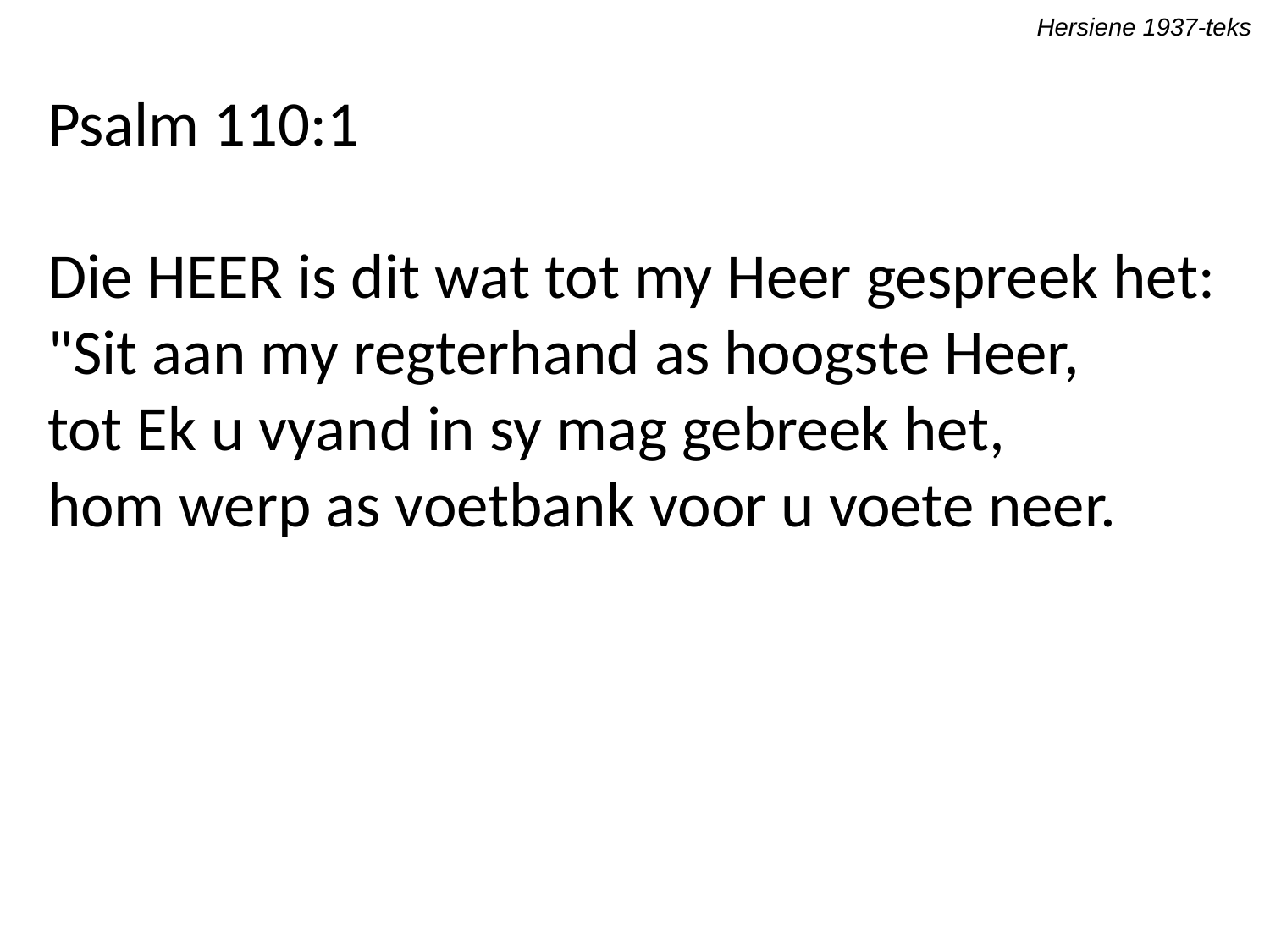

Hersiene 1937-teks
Psalm 110:1

Die Heer is dit wat tot my Heer gespreek het:
"Sit aan my regterhand as hoogste Heer,
tot Ek u vyand in sy mag gebreek het,
hom werp as voetbank voor u voete neer.